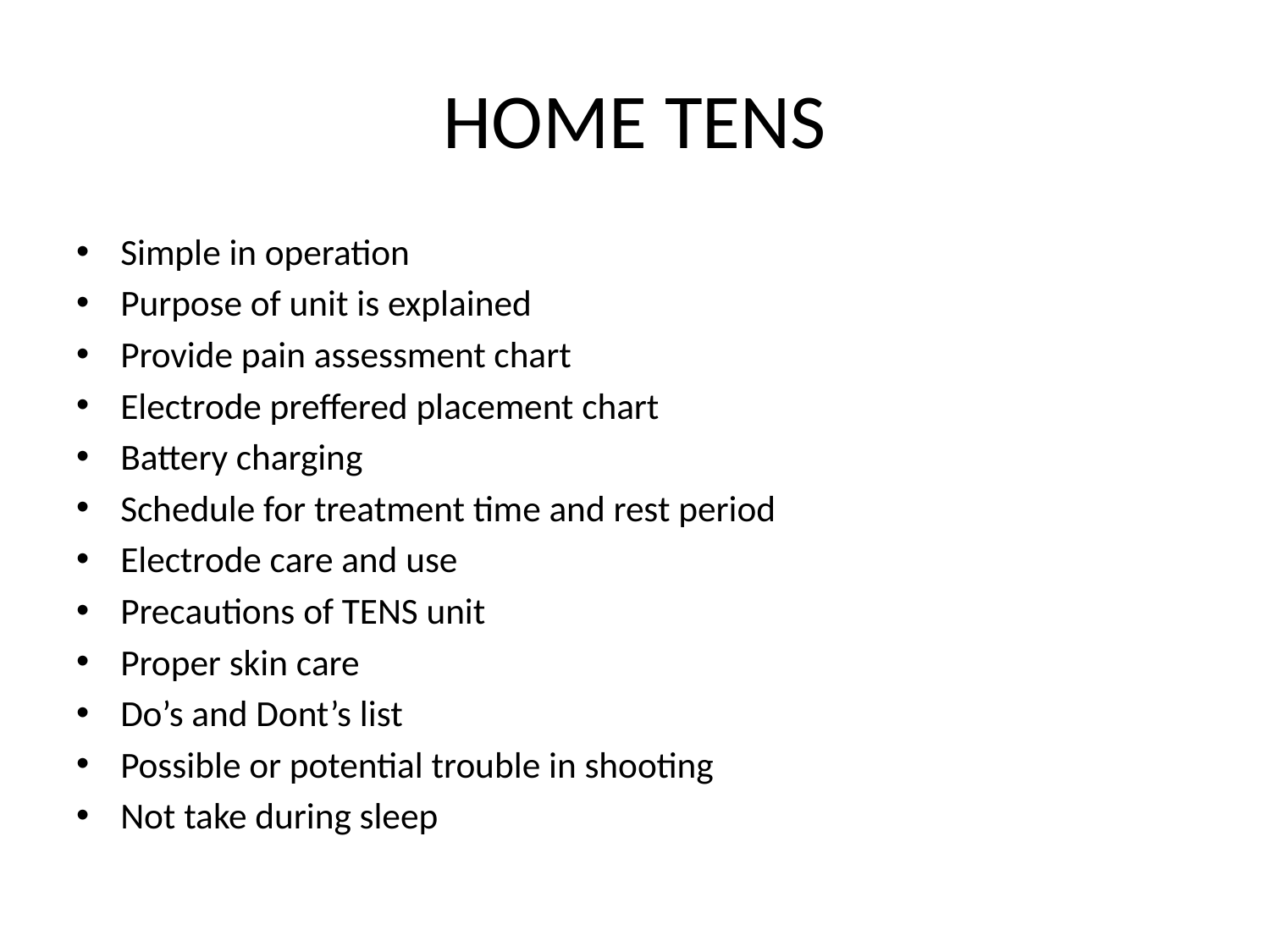

# HOME TENS
Simple in operation
Purpose of unit is explained
Provide pain assessment chart
Electrode preffered placement chart
Battery charging
Schedule for treatment time and rest period
Electrode care and use
Precautions of TENS unit
Proper skin care
Do’s and Dont’s list
Possible or potential trouble in shooting
Not take during sleep